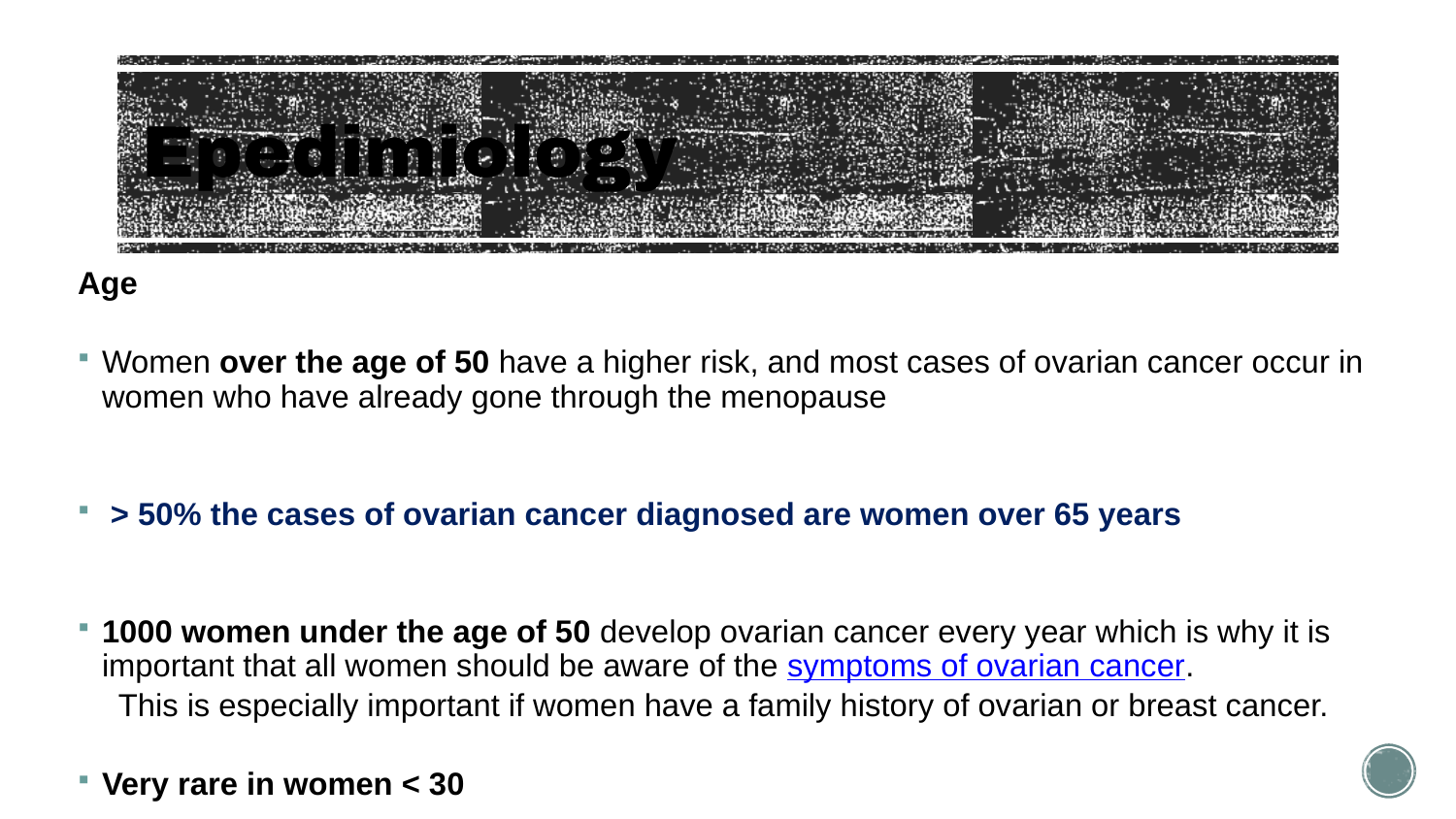

# Epedimiology

Age

Women over the age of 50 have a higher risk, and most cases of ovarian cancer occur in women who have already gone through the menopause

 > 50% the cases of ovarian cancer diagnosed are women over 65 years

1000 women under the age of 50 develop ovarian cancer every year which is why it is important that all women should be aware of the symptoms of ovarian cancer.
	This is especially important if women have a family history of ovarian or breast cancer.

Very rare in women < 30